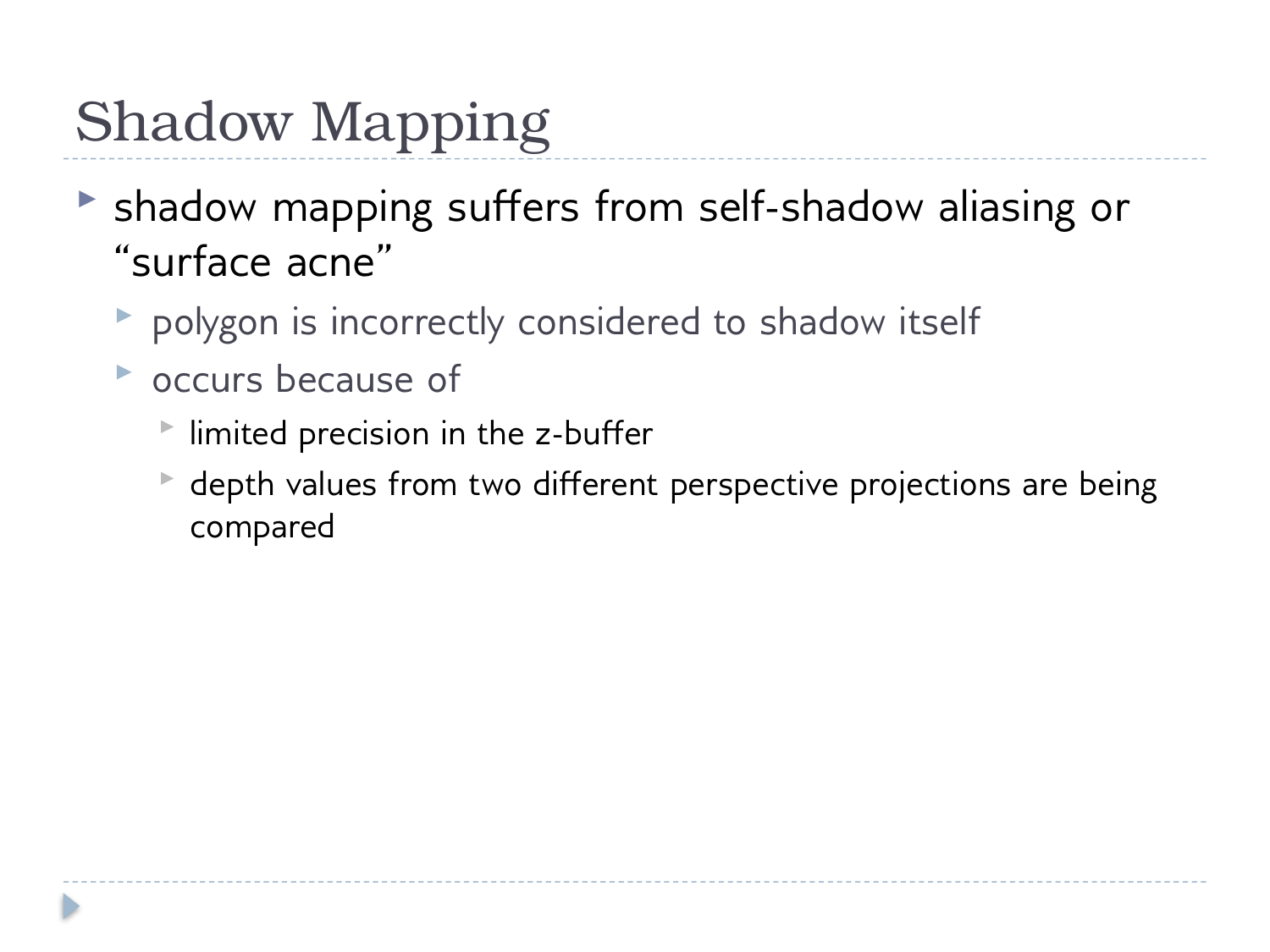

# Shadow Mapping
shadow mapping suffers from self-shadow aliasing or “surface acne”
polygon is incorrectly considered to shadow itself
occurs because of
limited precision in the z-buffer
depth values from two different perspective projections are being compared